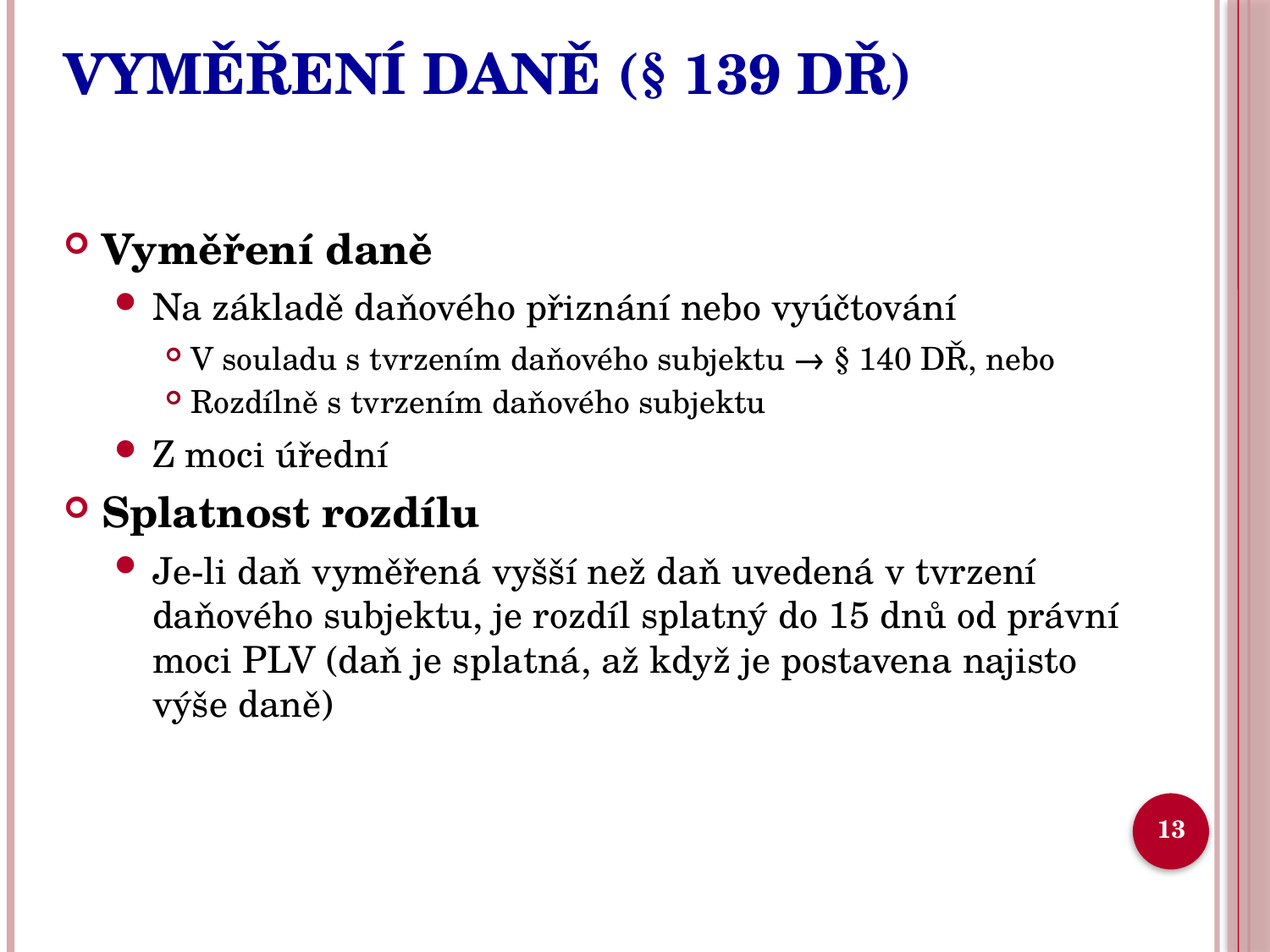

# VYMĚŘENÍ DANĚ (§ 139 DŘ)
Vyměření daně
Na základě daňového přiznání nebo vyúčtování
V souladu s tvrzením daňového subjektu → § 140 DŘ, nebo
Rozdílně s tvrzením daňového subjektu
Z moci úřední
Splatnost rozdílu
Je-li daň vyměřená vyšší než daň uvedená v tvrzení daňového subjektu, je rozdíl splatný do 15 dnů od právní moci PLV (daň je splatná, až když je postavena najisto výše daně)
13